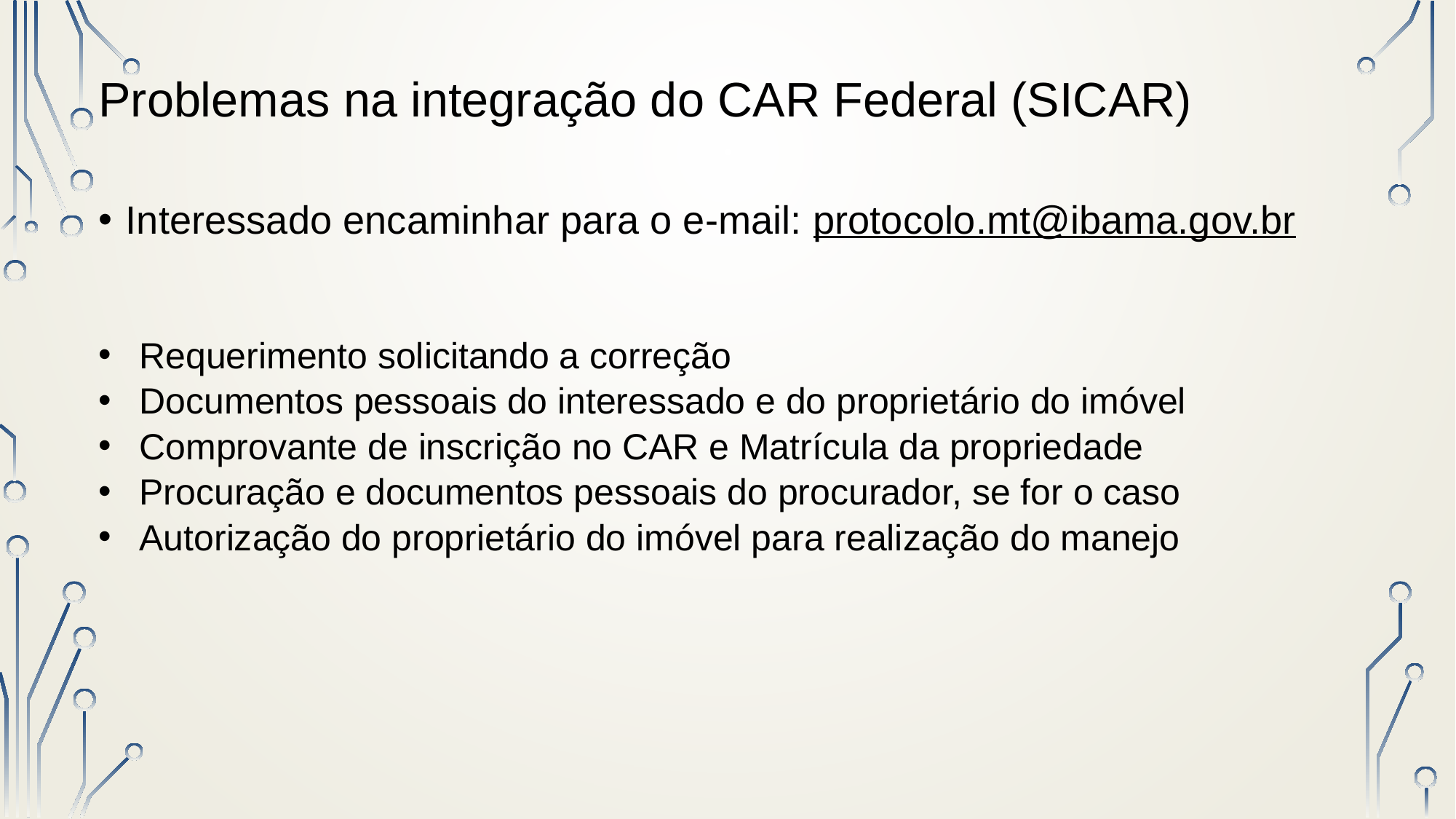

# Problemas na integração do CAR Federal (SICAR)
Interessado encaminhar para o e-mail: protocolo.mt@ibama.gov.br

Requerimento solicitando a correção
Documentos pessoais do interessado e do proprietário do imóvel
Comprovante de inscrição no CAR e Matrícula da propriedade
Procuração e documentos pessoais do procurador, se for o caso
Autorização do proprietário do imóvel para realização do manejo